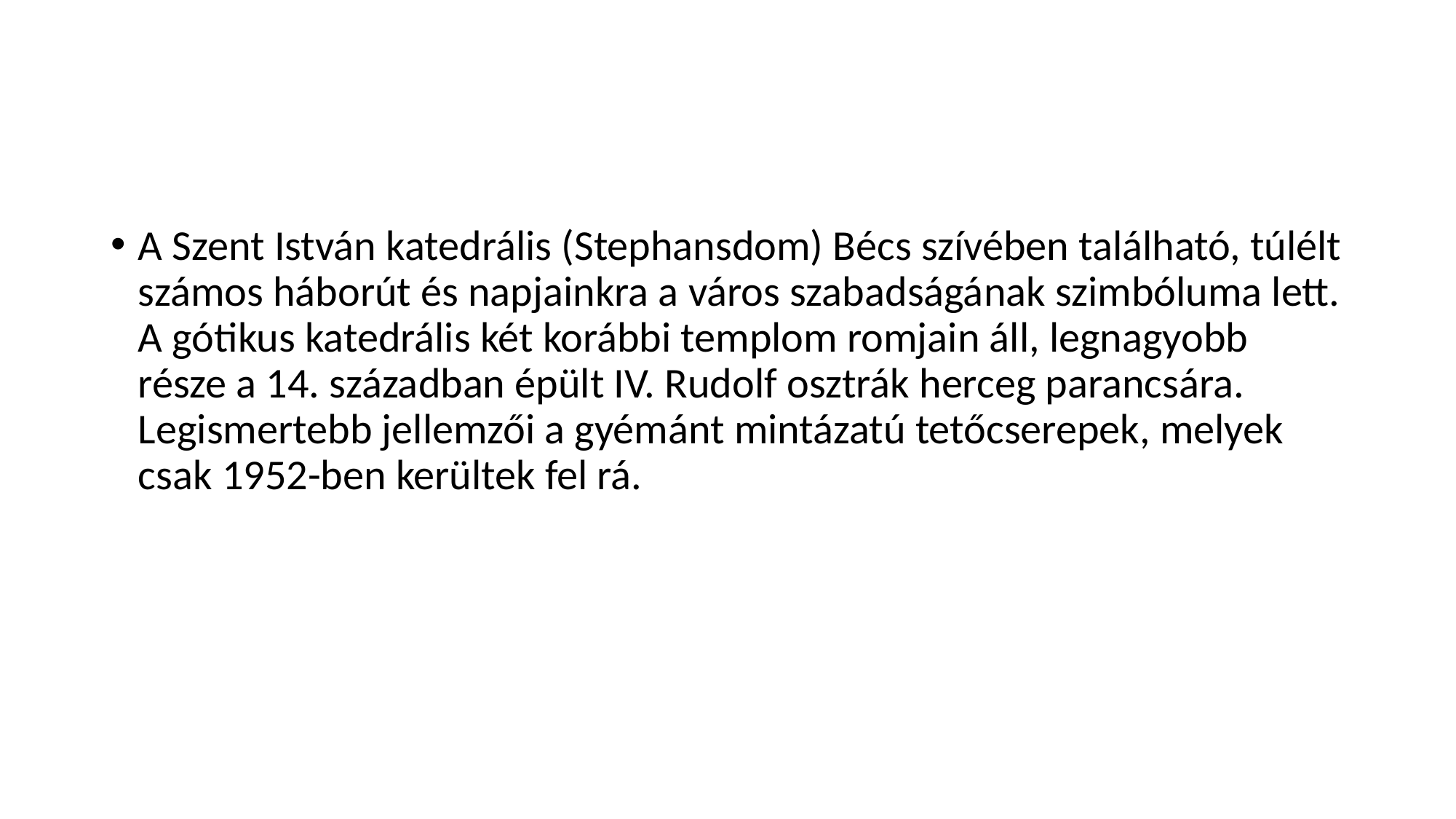

#
A Szent István katedrális (Stephansdom) Bécs szívében található, túlélt számos háborút és napjainkra a város szabadságának szimbóluma lett. A gótikus katedrális két korábbi templom romjain áll, legnagyobb része a 14. században épült IV. Rudolf osztrák herceg parancsára. Legismertebb jellemzői a gyémánt mintázatú tetőcserepek, melyek csak 1952-ben kerültek fel rá.